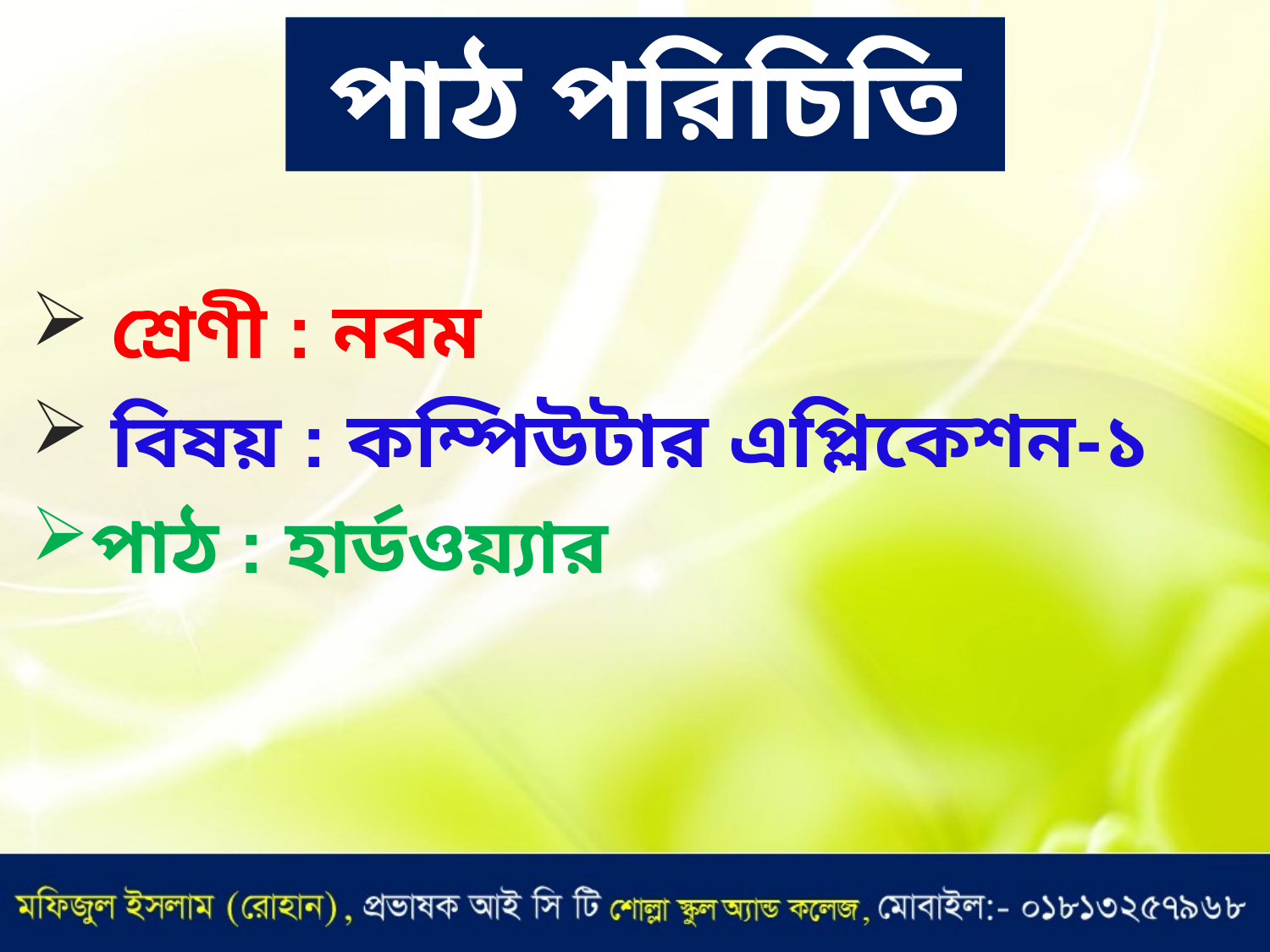

# পাঠ পরিচিতি
 শ্রেণী : নবম
 বিষয় : কম্পিউটার এপ্লিকেশন-১
পাঠ : হার্ডওয়্যার